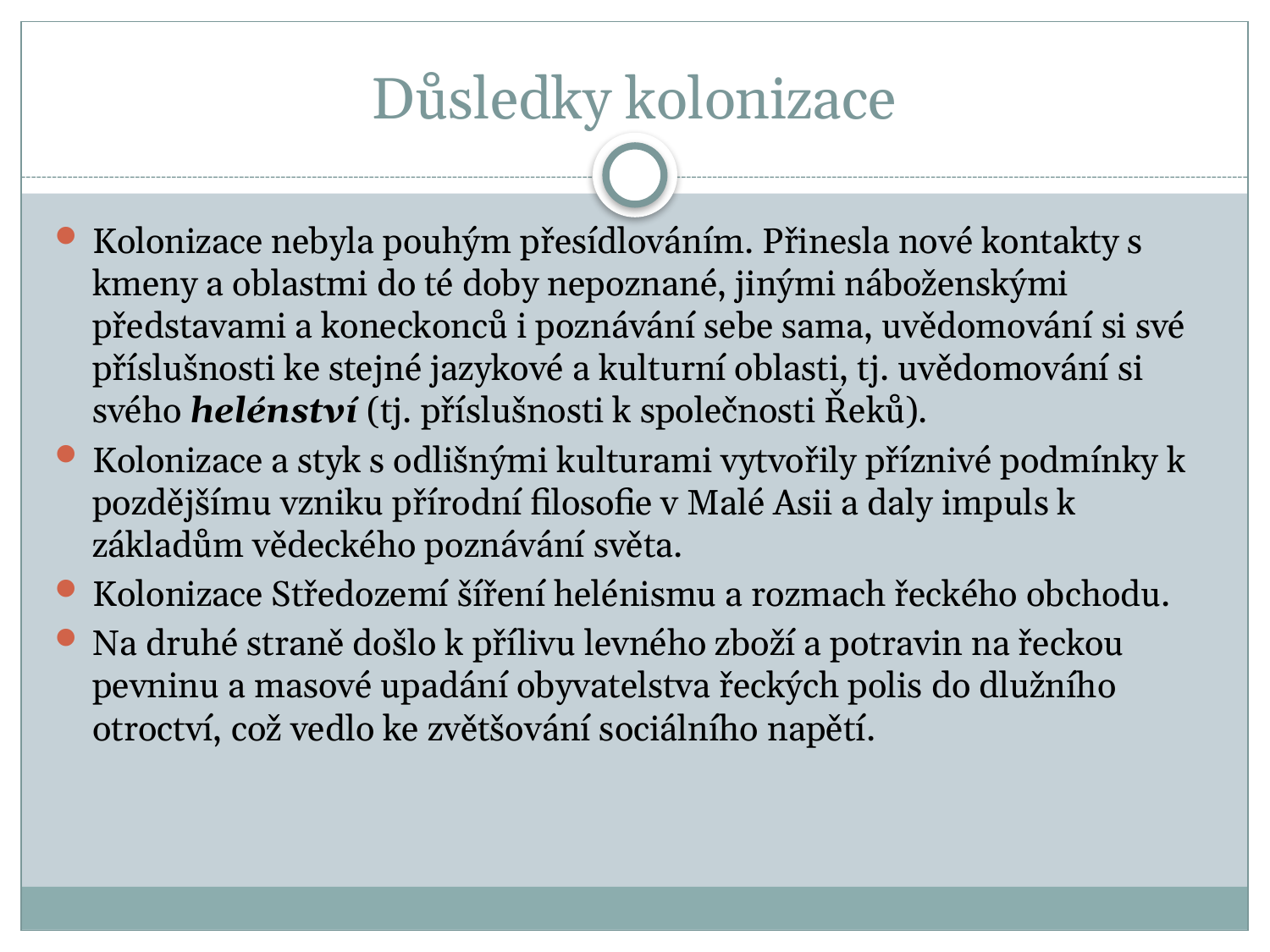

# Důsledky kolonizace
Kolonizace nebyla pouhým přesídlováním. Přinesla nové kontakty s kmeny a oblastmi do té doby nepoznané, jinými náboženskými představami a koneckonců i poznávání sebe sama, uvědomování si své příslušnosti ke stejné jazykové a kulturní oblasti, tj. uvědomování si svého helénství (tj. příslušnosti k společnosti Řeků).
Kolonizace a styk s odlišnými kulturami vytvořily příznivé podmínky k pozdějšímu vzniku přírodní filosofie v Malé Asii a daly impuls k základům vědeckého poznávání světa.
Kolonizace Středozemí šíření helénismu a rozmach řeckého obchodu.
Na druhé straně došlo k přílivu levného zboží a potravin na řeckou pevninu a masové upadání obyvatelstva řeckých polis do dlužního otroctví, což vedlo ke zvětšování sociálního napětí.